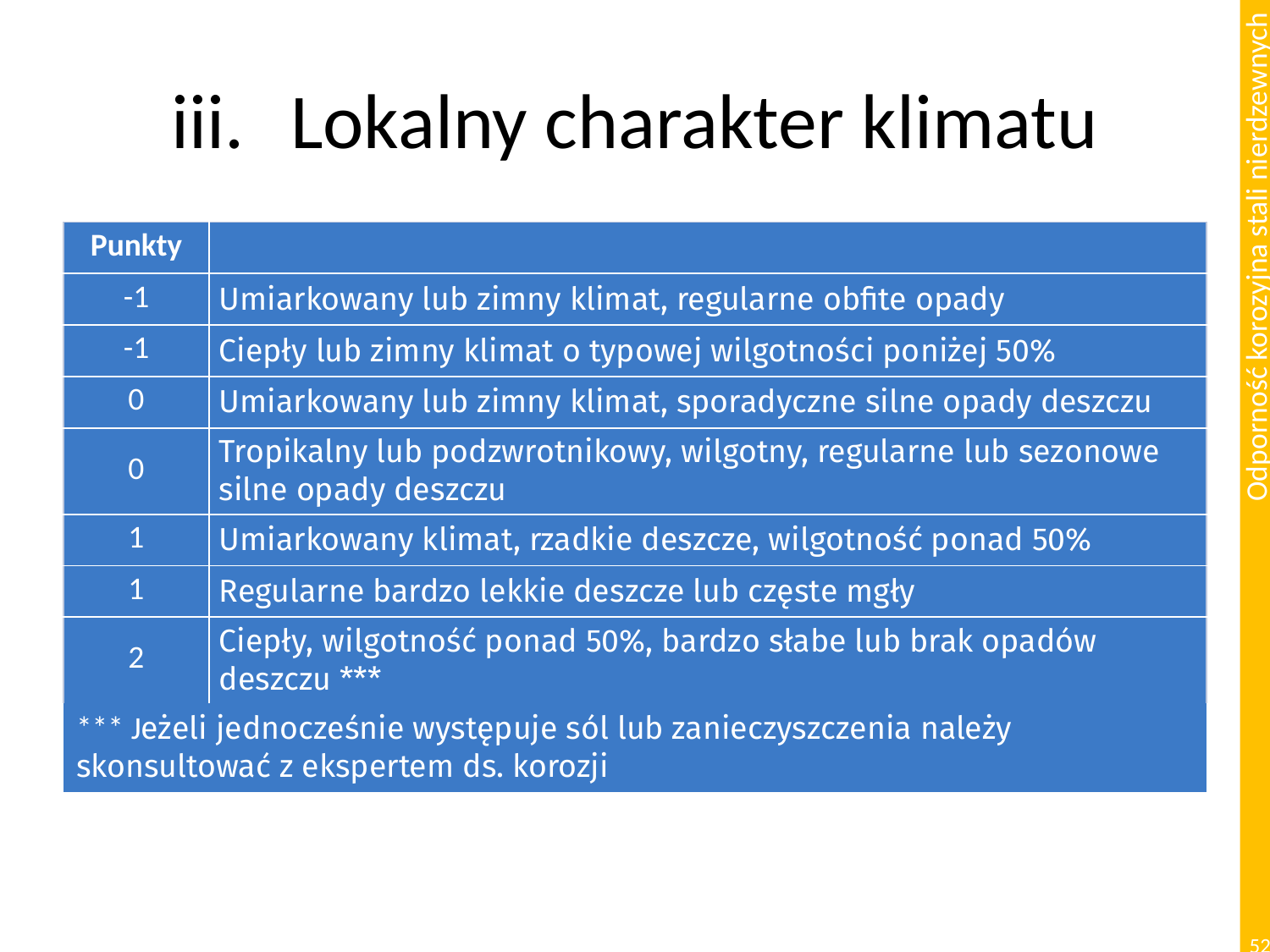

# Lokalny charakter klimatu
| Punkty |  |
| --- | --- |
| -1 | Umiarkowany lub zimny klimat, regularne obfite opady |
| -1 | Ciepły lub zimny klimat o typowej wilgotności poniżej 50% |
| 0 | Umiarkowany lub zimny klimat, sporadyczne silne opady deszczu |
| 0 | Tropikalny lub podzwrotnikowy, wilgotny, regularne lub sezonowe silne opady deszczu |
| 1 | Umiarkowany klimat, rzadkie deszcze, wilgotność ponad 50% |
| 1 | Regularne bardzo lekkie deszcze lub częste mgły |
| 2 | Ciepły, wilgotność ponad 50%, bardzo słabe lub brak opadów deszczu \*\*\* |
| \*\*\* Jeżeli jednocześnie występuje sól lub zanieczyszczenia należy skonsultować z ekspertem ds. korozji |  |
52